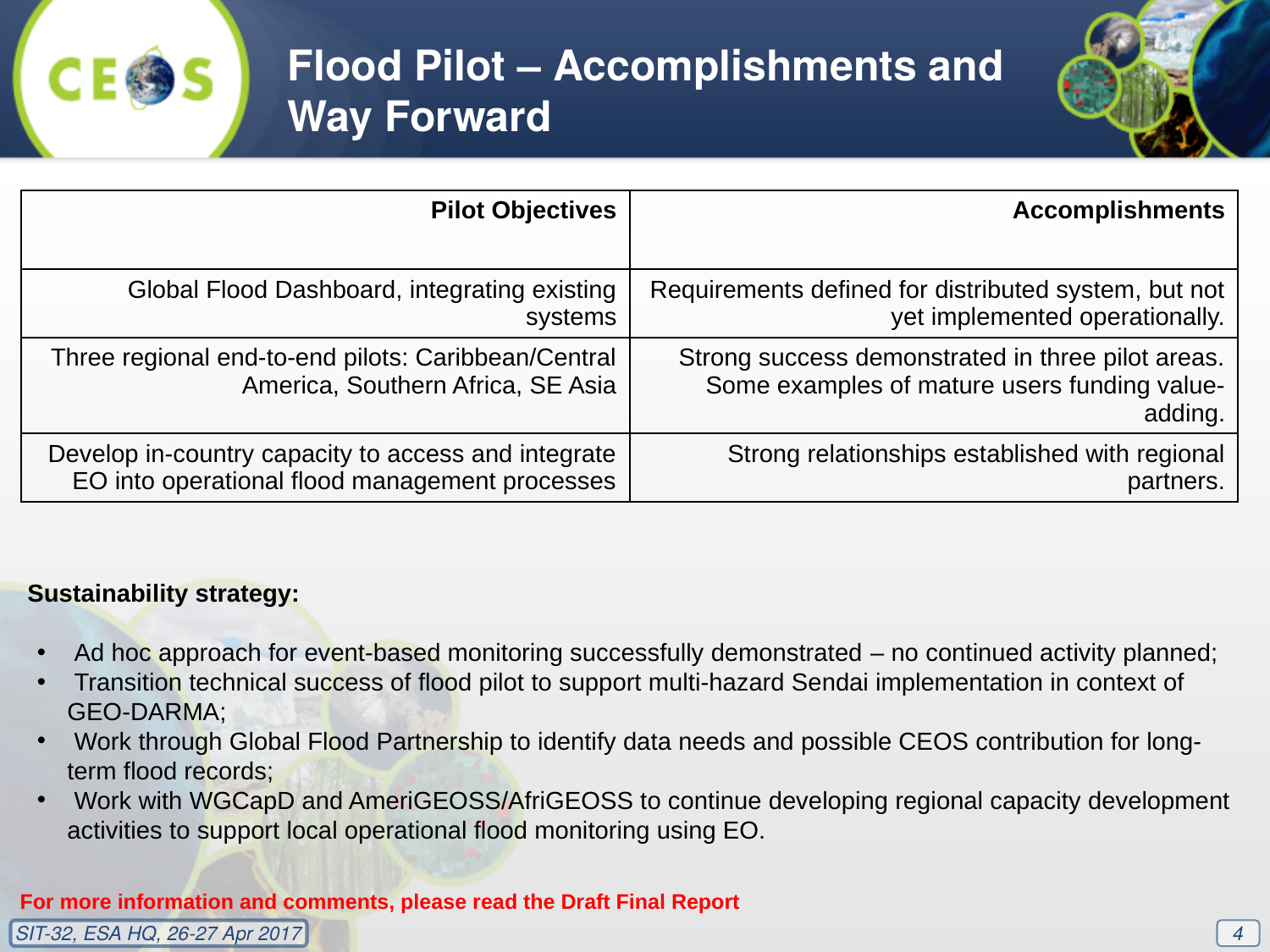

Flood Pilot – Accomplishments and Way Forward
| Pilot Objectives | Accomplishments |
| --- | --- |
| Global Flood Dashboard, integrating existing systems | Requirements defined for distributed system, but not yet implemented operationally. |
| Three regional end-to-end pilots: Caribbean/Central America, Southern Africa, SE Asia | Strong success demonstrated in three pilot areas. Some examples of mature users funding value-adding. |
| Develop in-country capacity to access and integrate EO into operational flood management processes | Strong relationships established with regional partners. |

Sustainability strategy:

 Ad hoc approach for event-based monitoring successfully demonstrated – no continued activity planned;
 Transition technical success of flood pilot to support multi-hazard Sendai implementation in context of      GEO-DARMA;
 Work through Global Flood Partnership to identify data needs and possible CEOS contribution for long-     term flood records;
 Work with WGCapD and AmeriGEOSS/AfriGEOSS to continue developing regional capacity development activities to support local operational flood monitoring using EO.
For more information and comments, please read the Draft Final Report
4